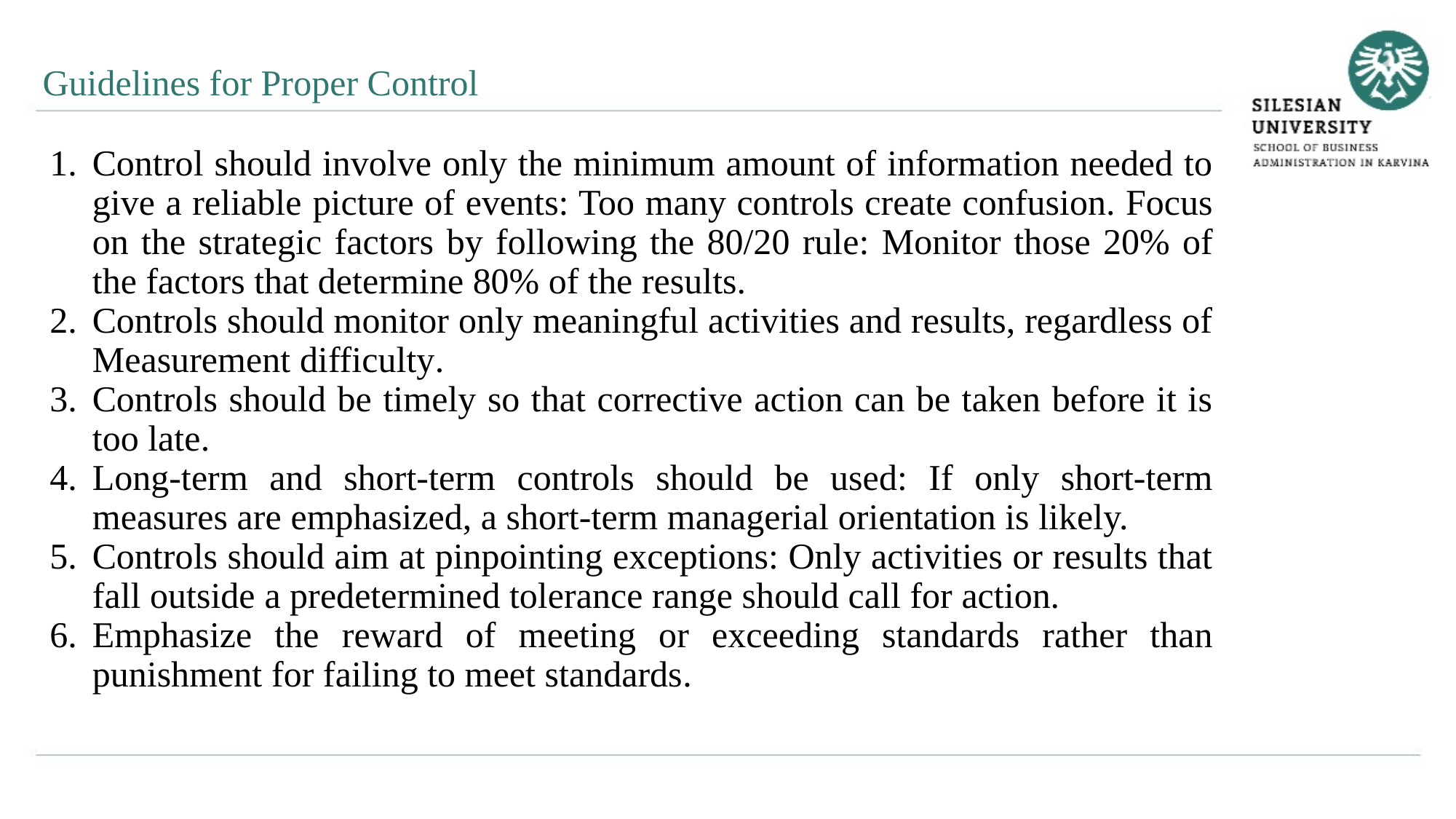

Guidelines for Proper Control
Control should involve only the minimum amount of information needed to give a reliable picture of events: Too many controls create confusion. Focus on the strategic factors by following the 80/20 rule: Monitor those 20% of the factors that determine 80% of the results.
Controls should monitor only meaningful activities and results, regardless of Measurement difficulty.
Controls should be timely so that corrective action can be taken before it is too late.
Long-term and short-term controls should be used: If only short-term measures are emphasized, a short-term managerial orientation is likely.
Controls should aim at pinpointing exceptions: Only activities or results that fall outside a predetermined tolerance range should call for action.
Emphasize the reward of meeting or exceeding standards rather than punishment for failing to meet standards.